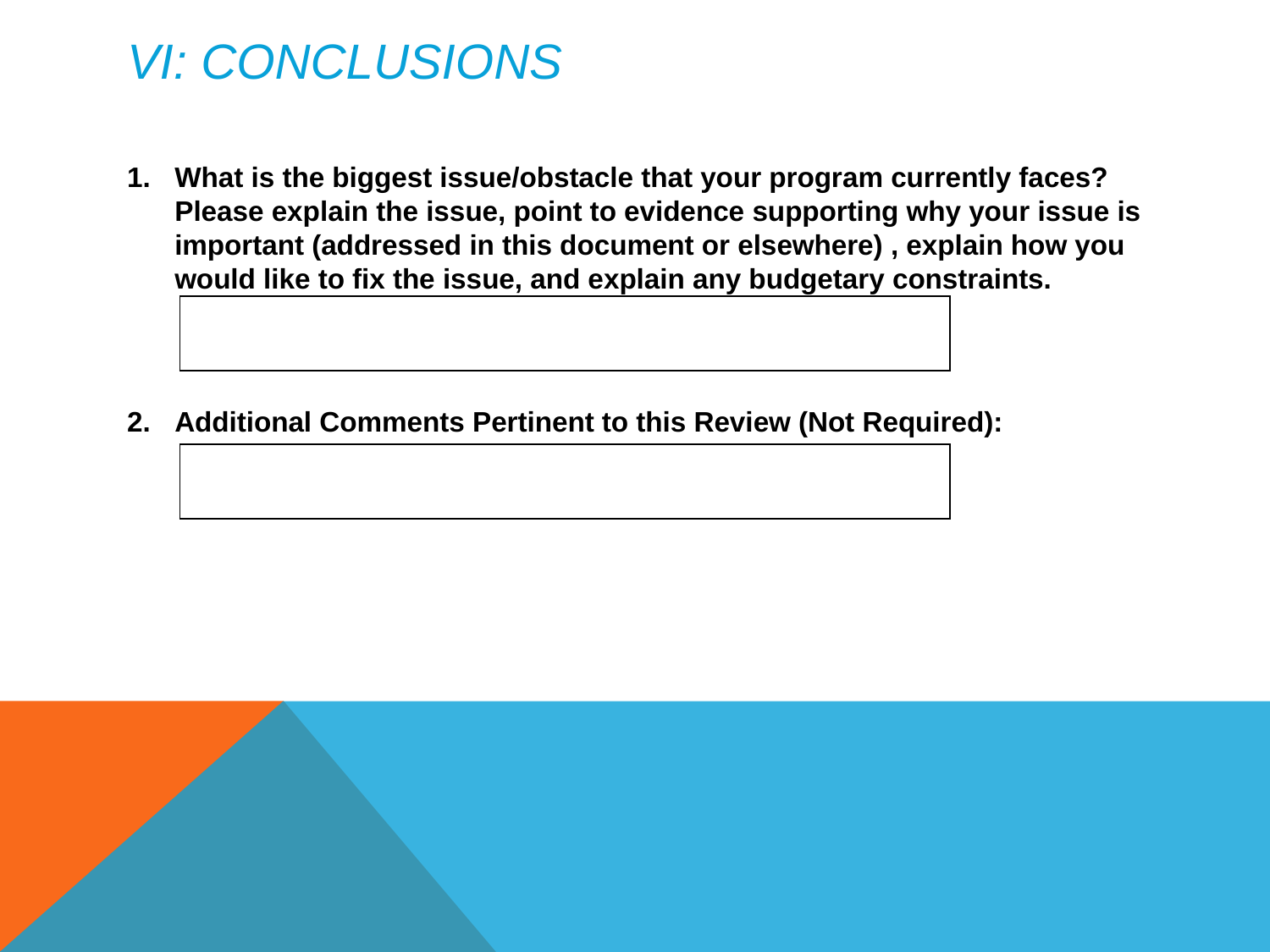

# VI: Conclusions
What is the biggest issue/obstacle that your program currently faces?
Please explain the issue, point to evidence supporting why your issue is important (addressed in this document or elsewhere) , explain how you would like to fix the issue, and explain any budgetary constraints.

Additional Comments Pertinent to this Review (Not Required):

|  |
| --- |
|  |
| --- |